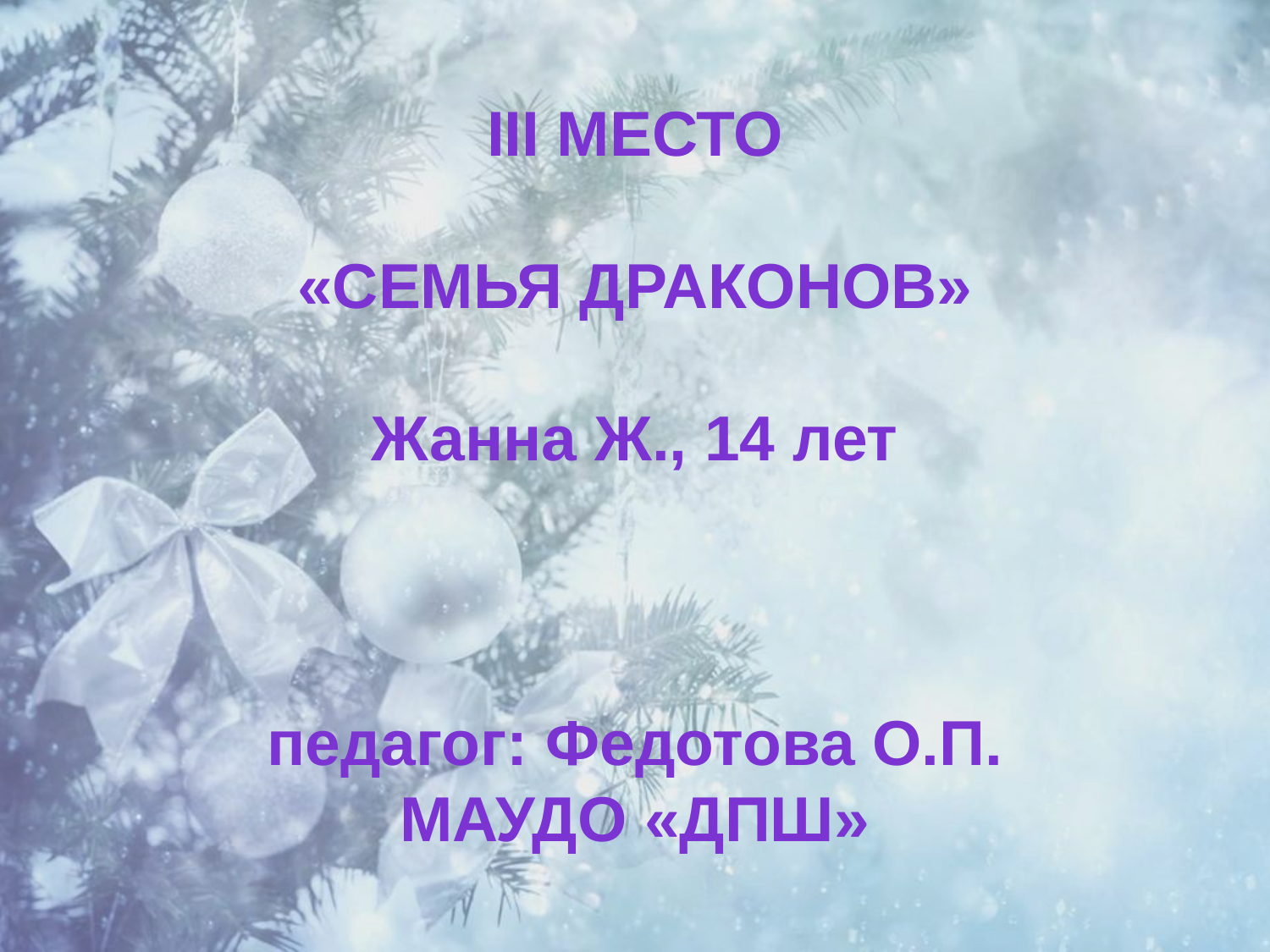

III место

«Семья драконов»

Жанна Ж., 14 лет

педагог: Федотова О.П.
МАУДО «ДПШ»